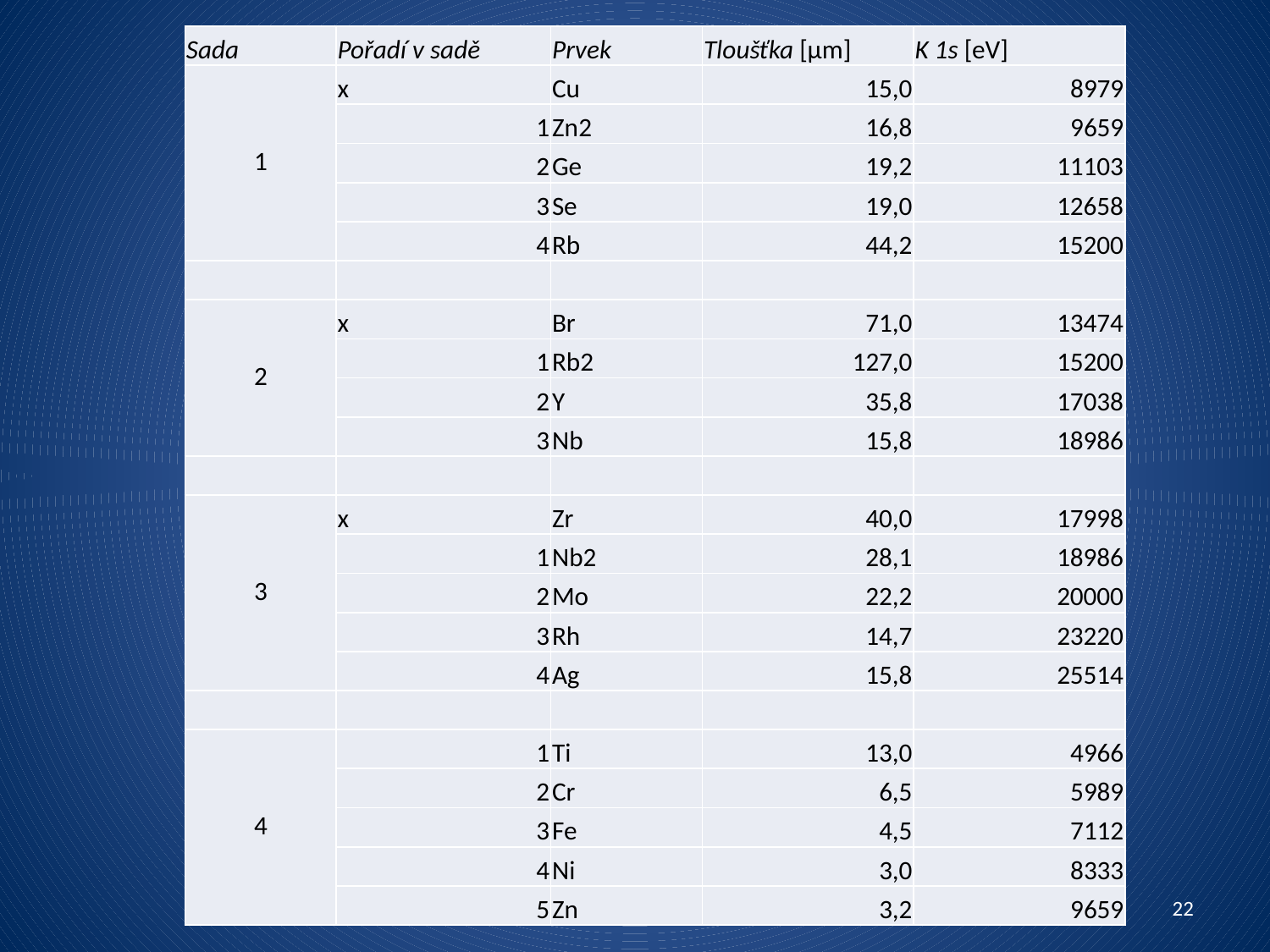

| Sada | Pořadí v sadě | Prvek | Tloušťka [μm] | K 1s [eV] |
| --- | --- | --- | --- | --- |
| 1 | x | Cu | 15,0 | 8979 |
|  | 1 | Zn2 | 16,8 | 9659 |
|  | 2 | Ge | 19,2 | 11103 |
|  | 3 | Se | 19,0 | 12658 |
|  | 4 | Rb | 44,2 | 15200 |
|  |  |  |  |  |
| 2 | x | Br | 71,0 | 13474 |
|  | 1 | Rb2 | 127,0 | 15200 |
|  | 2 | Y | 35,8 | 17038 |
|  | 3 | Nb | 15,8 | 18986 |
|  |  |  |  |  |
| 3 | x | Zr | 40,0 | 17998 |
|  | 1 | Nb2 | 28,1 | 18986 |
|  | 2 | Mo | 22,2 | 20000 |
|  | 3 | Rh | 14,7 | 23220 |
|  | 4 | Ag | 15,8 | 25514 |
|  |  |  |  |  |
| 4 | 1 | Ti | 13,0 | 4966 |
|  | 2 | Cr | 6,5 | 5989 |
|  | 3 | Fe | 4,5 | 7112 |
|  | 4 | Ni | 3,0 | 8333 |
|  | 5 | Zn | 3,2 | 9659 |
22